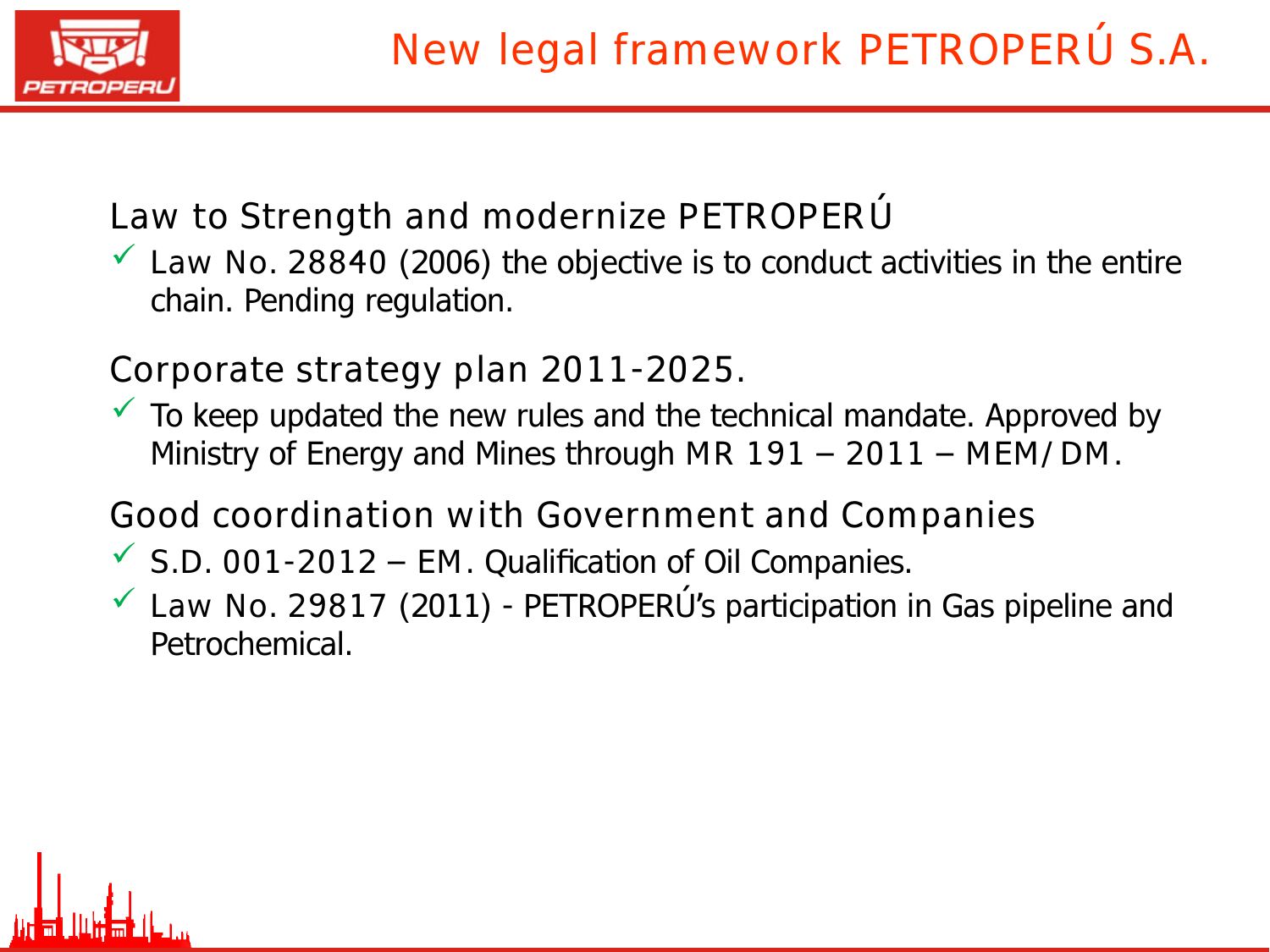

# New legal framework PETROPERÚ S.A.
Law to Strength and modernize PETROPERÚ
Law No. 28840 (2006) the objective is to conduct activities in the entire chain. Pending regulation.
Corporate strategy plan 2011-2025.
To keep updated the new rules and the technical mandate. Approved by Ministry of Energy and Mines through MR 191 – 2011 – MEM/DM.
Good coordination with Government and Companies
S.D. 001-2012 – EM. Qualification of Oil Companies.
Law No. 29817 (2011) - PETROPERÚ’s participation in Gas pipeline and Petrochemical.